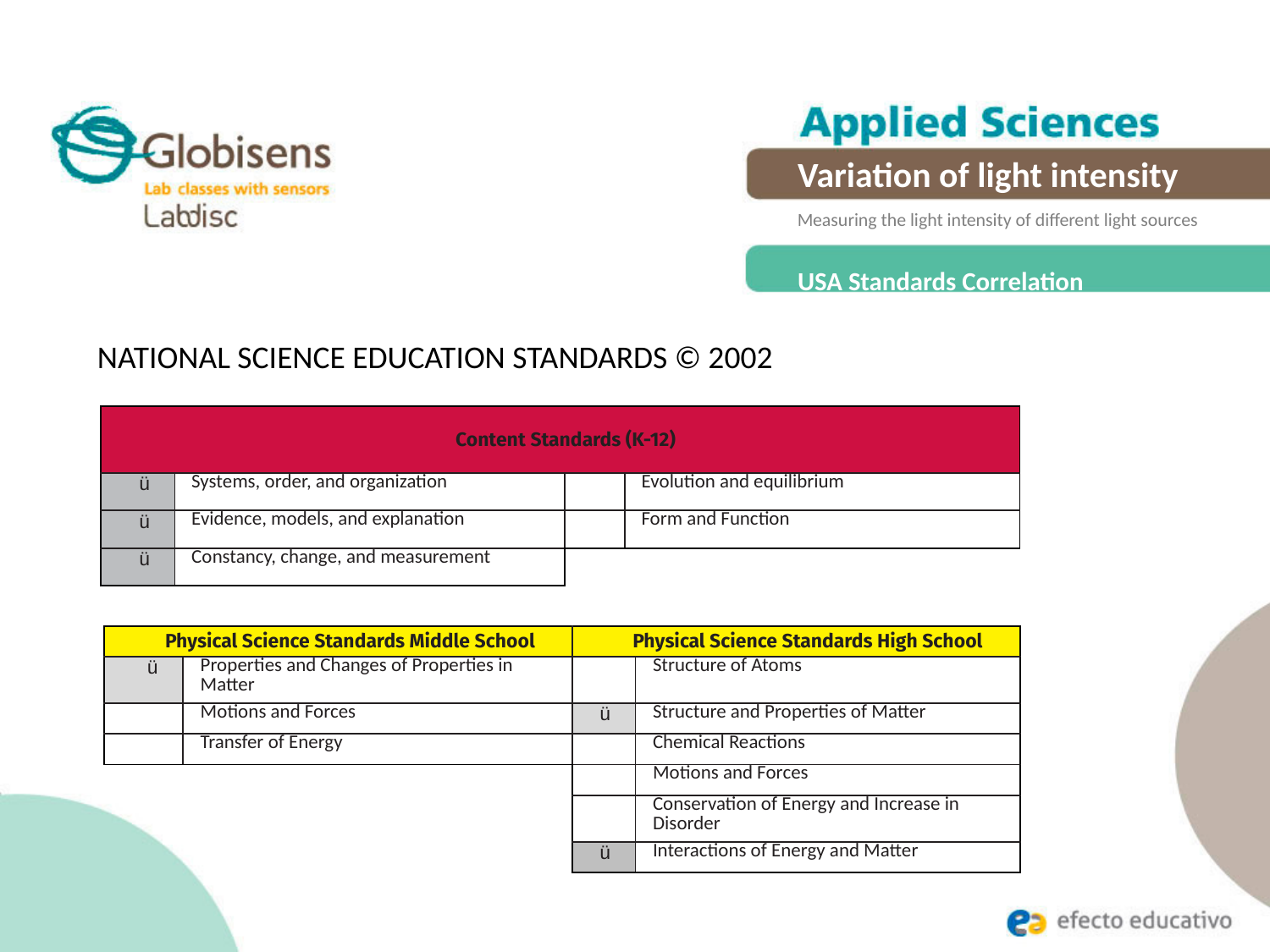

Variation of light intensity
Measuring the light intensity of different light sources
USA Standards Correlation

NATIONAL SCIENCE EDUCATION STANDARDS © 2002
| Content Standards (K-12) |  |  |  |
| --- | --- | --- | --- |
| ü | Systems, order, and organization |  | Evolution and equilibrium |
| ü | Evidence, models, and explanation |  | Form and Function |
| ü | Constancy, change, and measurement |  |  |
| Physical Science Standards Middle School |  | Physical Science Standards High School |  |
| --- | --- | --- | --- |
| ü | Properties and Changes of Properties in Matter |  | Structure of Atoms |
|  | Motions and Forces | ü | Structure and Properties of Matter |
|  | Transfer of Energy |  | Chemical Reactions |
|  |  |  | Motions and Forces |
|  |  |  | Conservation of Energy and Increase in Disorder |
|  |  | ü | Interactions of Energy and Matter |